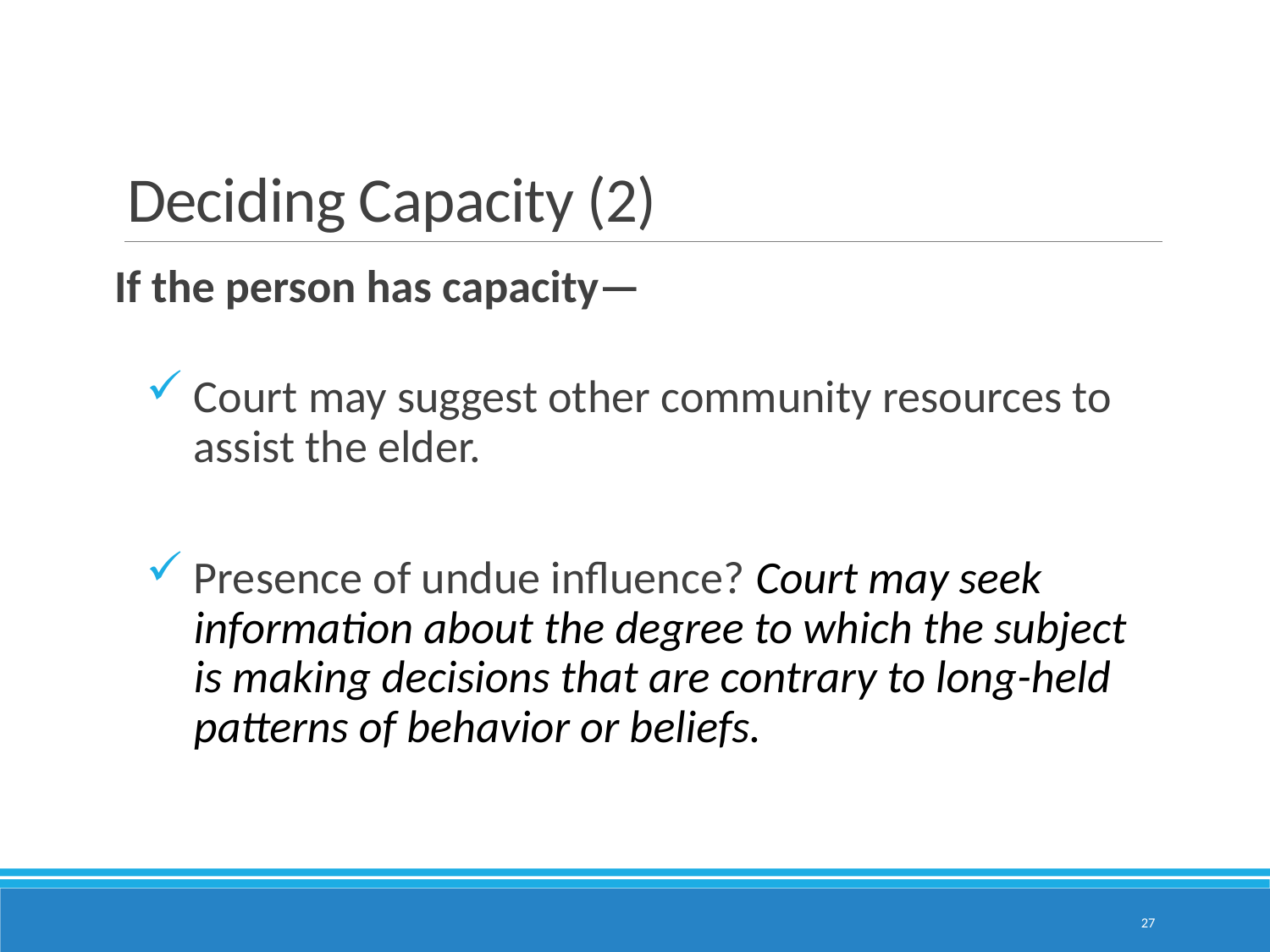

# Deciding Capacity (2)
If the person has capacity—

Court may suggest other community resources to assist the elder.

Presence of undue influence? Court may seek information about the degree to which the subject is making decisions that are contrary to long-held patterns of behavior or beliefs.
27